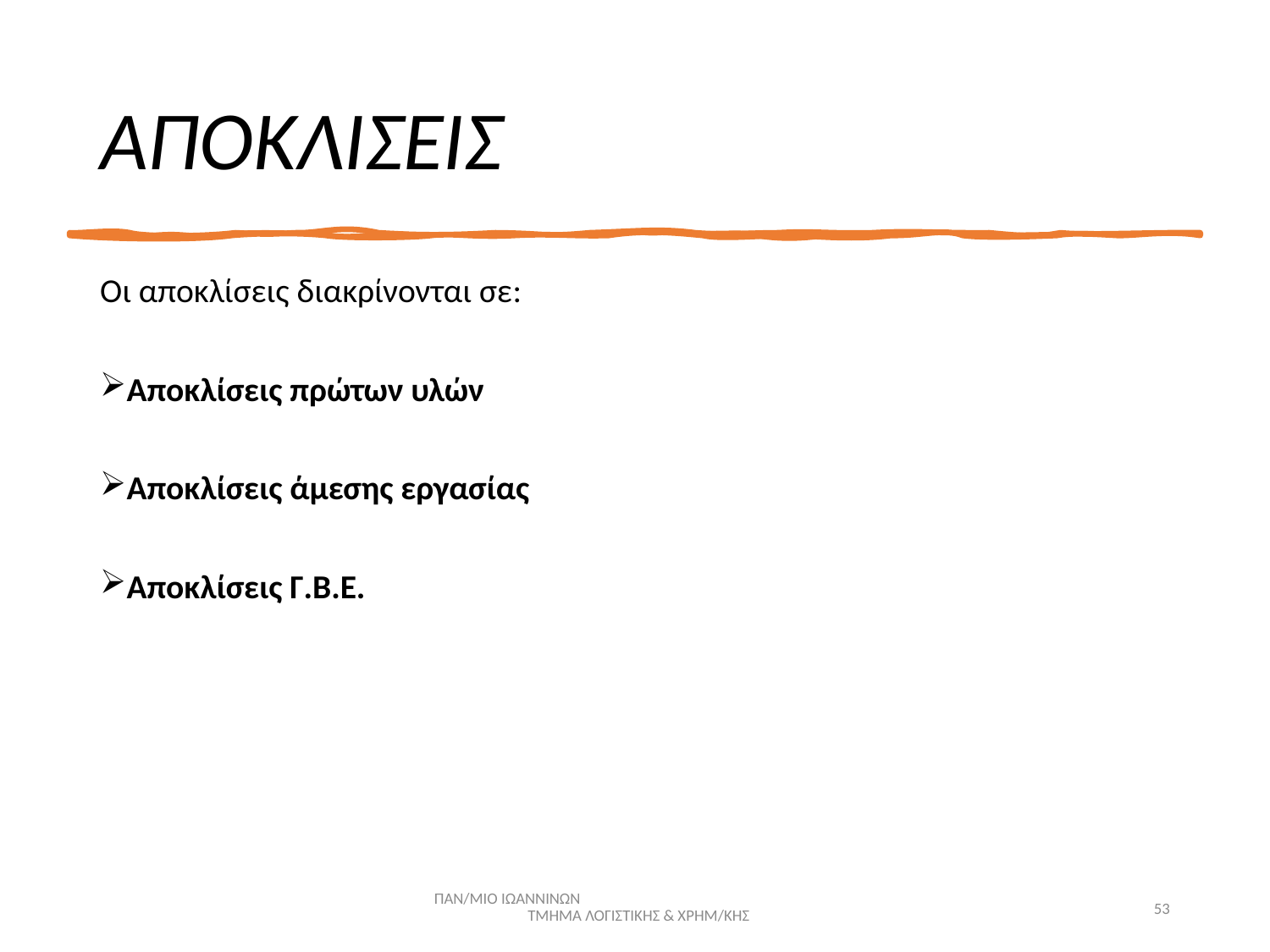

# ΑΠΟΚΛΙΣΕΙΣ

Οι αποκλίσεις διακρίνονται σε:

Αποκλίσεις πρώτων υλών

Αποκλίσεις άμεσης εργασίας

Αποκλίσεις Γ.Β.Ε.

ΠΑΝ/ΜΙΟ ΙΩΑΝΝΙΝΩΝ                                                                          ΤΜΗΜΑ ΛΟΓΙΣΤΙΚΗΣ & ΧΡΗΜ/ΚΗΣ
53